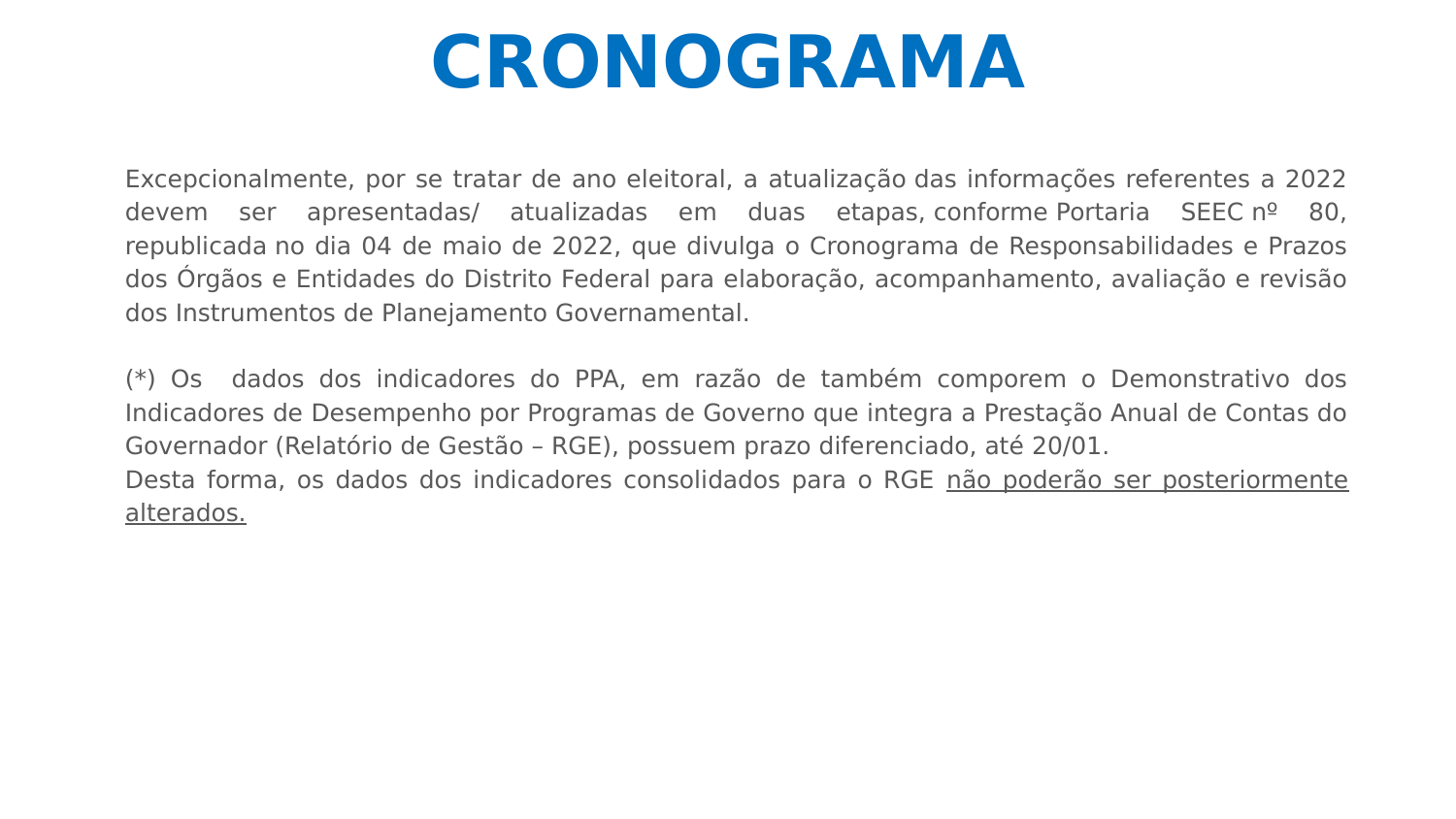

# CRONOGRAMA

Excepcionalmente, por se tratar de ano eleitoral, a atualização das informações referentes a 2022 devem ser apresentadas/ atualizadas em duas etapas, conforme Portaria SEEC nº 80, republicada no dia 04 de maio de 2022, que divulga o Cronograma de Responsabilidades e Prazos dos Órgãos e Entidades do Distrito Federal para elaboração, acompanhamento, avaliação e revisão dos Instrumentos de Planejamento Governamental.

(*) Os  dados dos indicadores do PPA, em razão de também comporem o Demonstrativo dos Indicadores de Desempenho por Programas de Governo que integra a Prestação Anual de Contas do Governador (Relatório de Gestão – RGE), possuem prazo diferenciado, até 20/01.
Desta forma, os dados dos indicadores consolidados para o RGE não poderão ser posteriormente alterados.